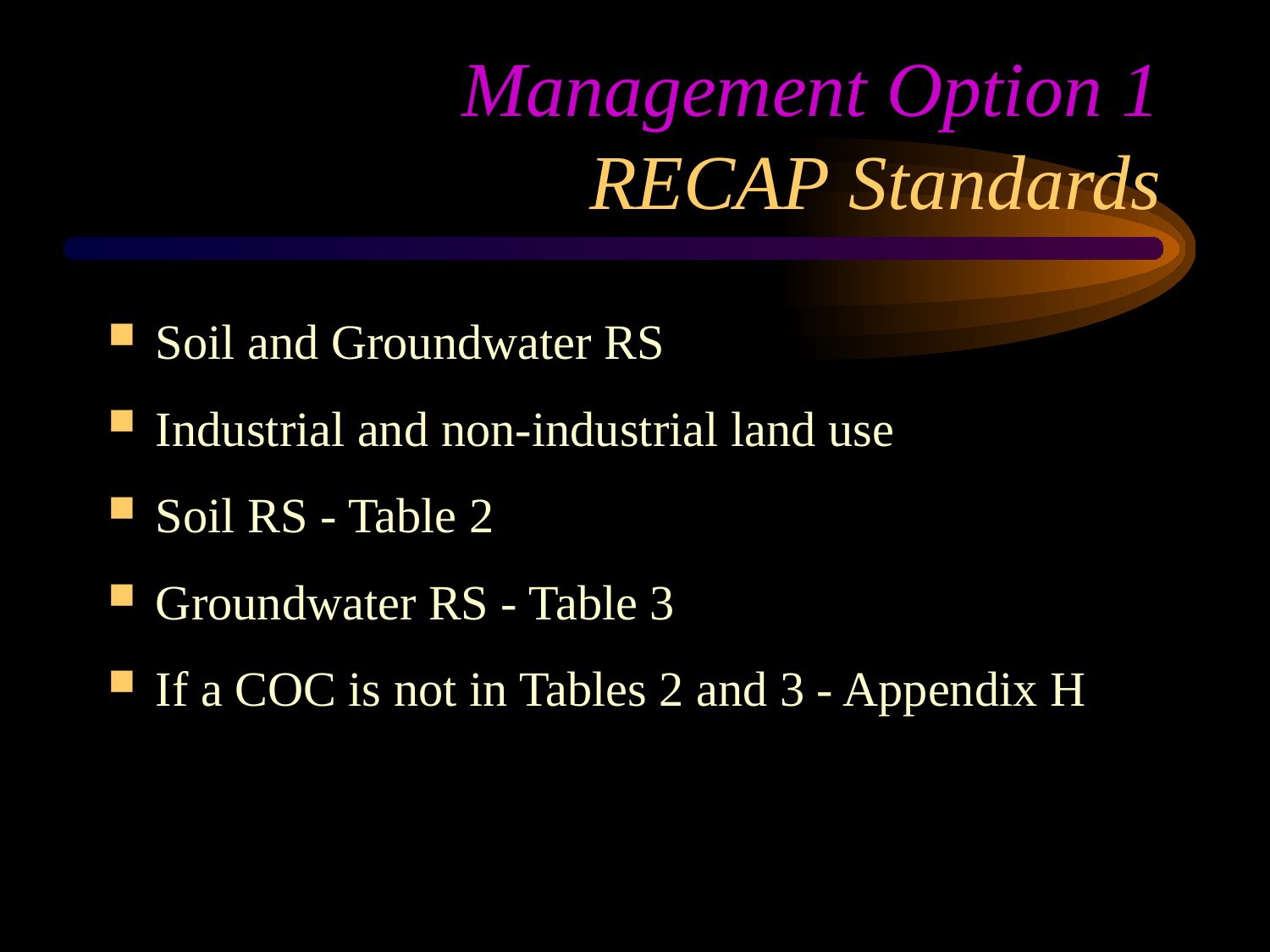

# Management Option 1 RECAP Standards
Soil and Groundwater RS
Industrial and non-industrial land use
Soil RS - Table 2
Groundwater RS - Table 3
If a COC is not in Tables 2 and 3 - Appendix H